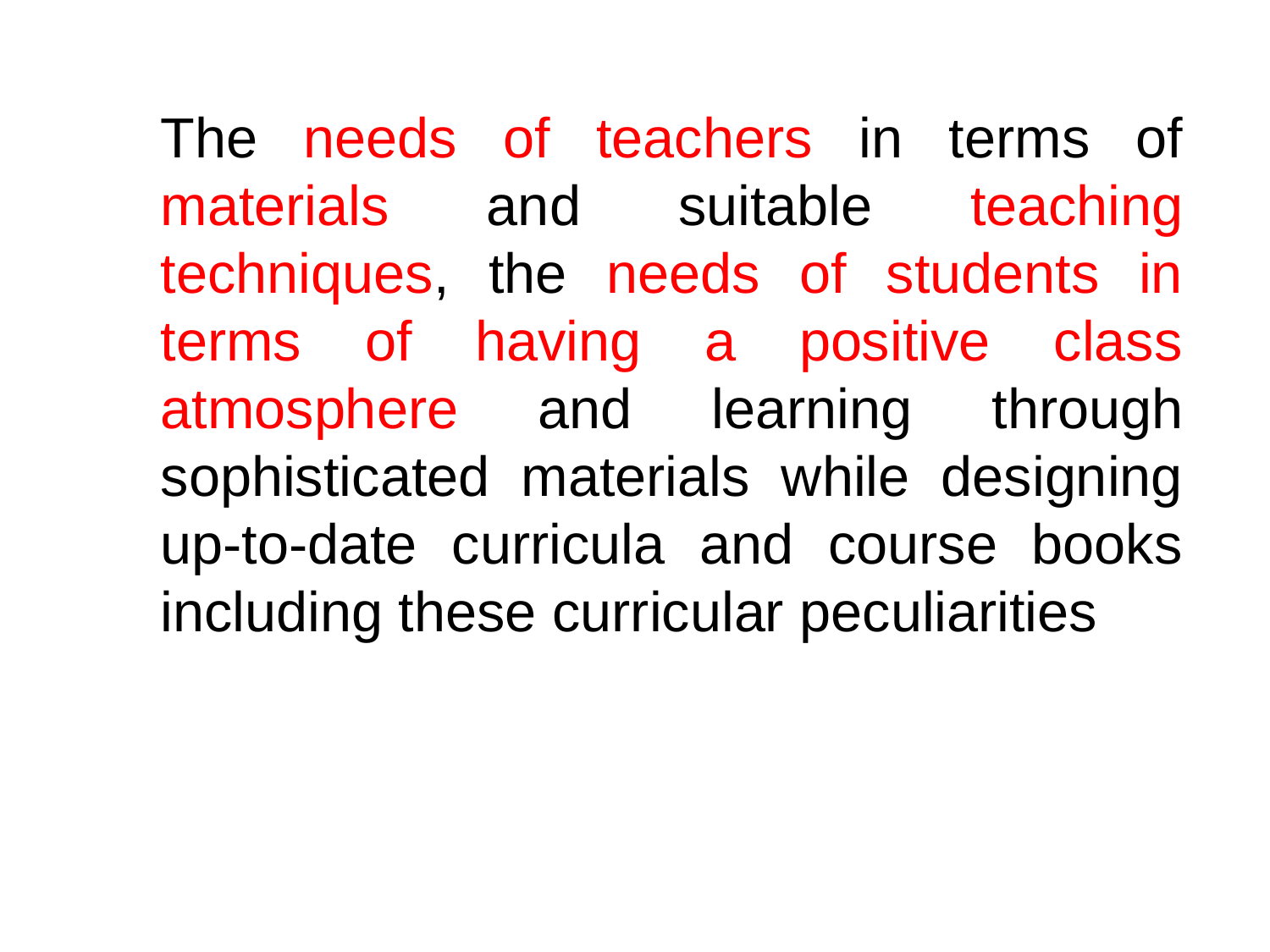

The needs of teachers in terms of materials and suitable teaching techniques, the needs of students in terms of having a positive class atmosphere and learning through sophisticated materials while designing up-to-date curricula and course books including these curricular peculiarities